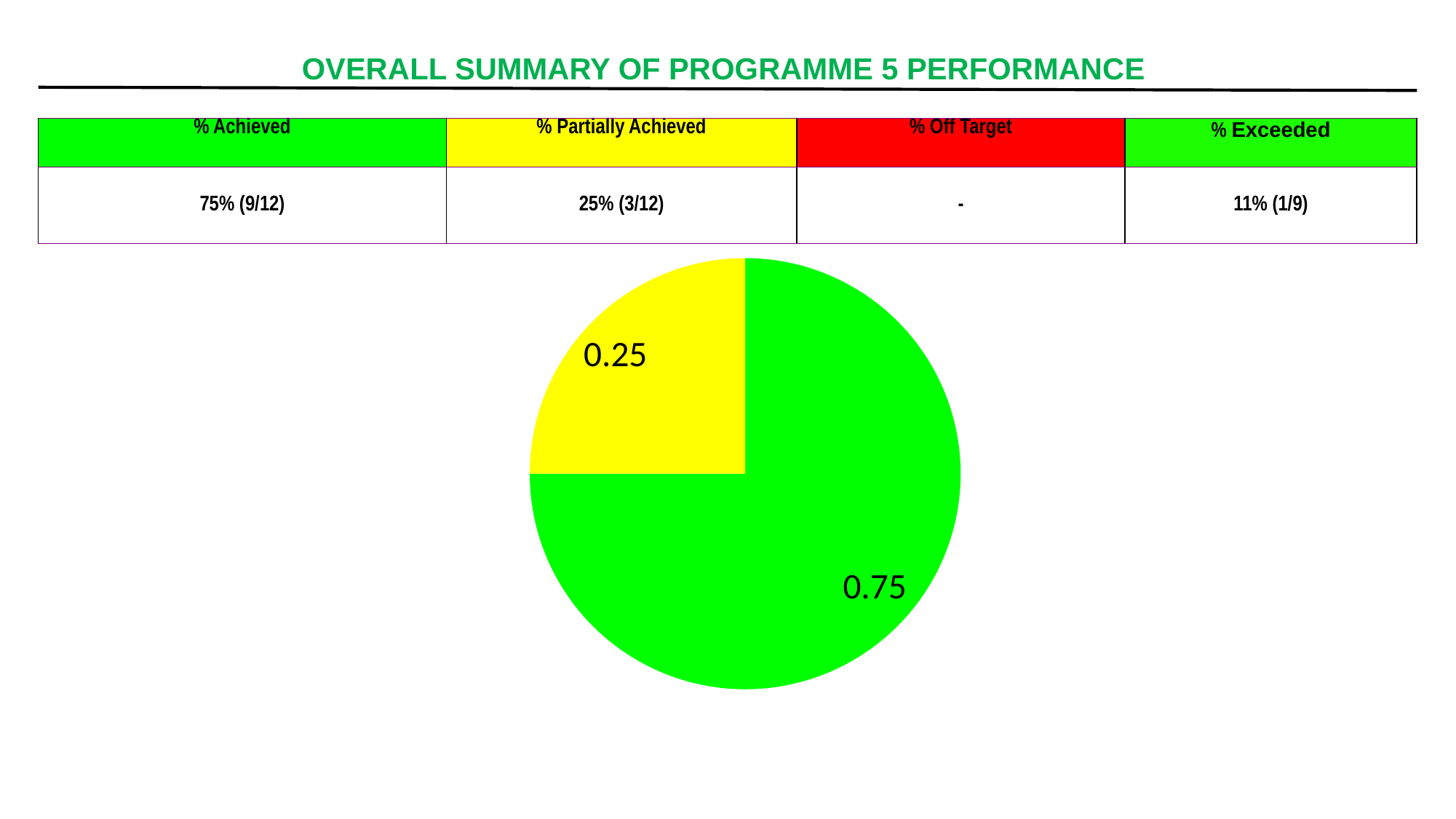

# OVERALL SUMMARY OF PROGRAMME 5 PERFORMANCE

| % Achieved | % Partially Achieved | % Off Target | % Exceeded |
| --- | --- | --- | --- |
| 75% (9/12) | 25% (3/12) | - | 11% (1/9) |

### Chart

| Category | Sales |
|---|---|
| On target | 0.7500000000000001 |
|  | None |
| Work in progress | 0.25 |